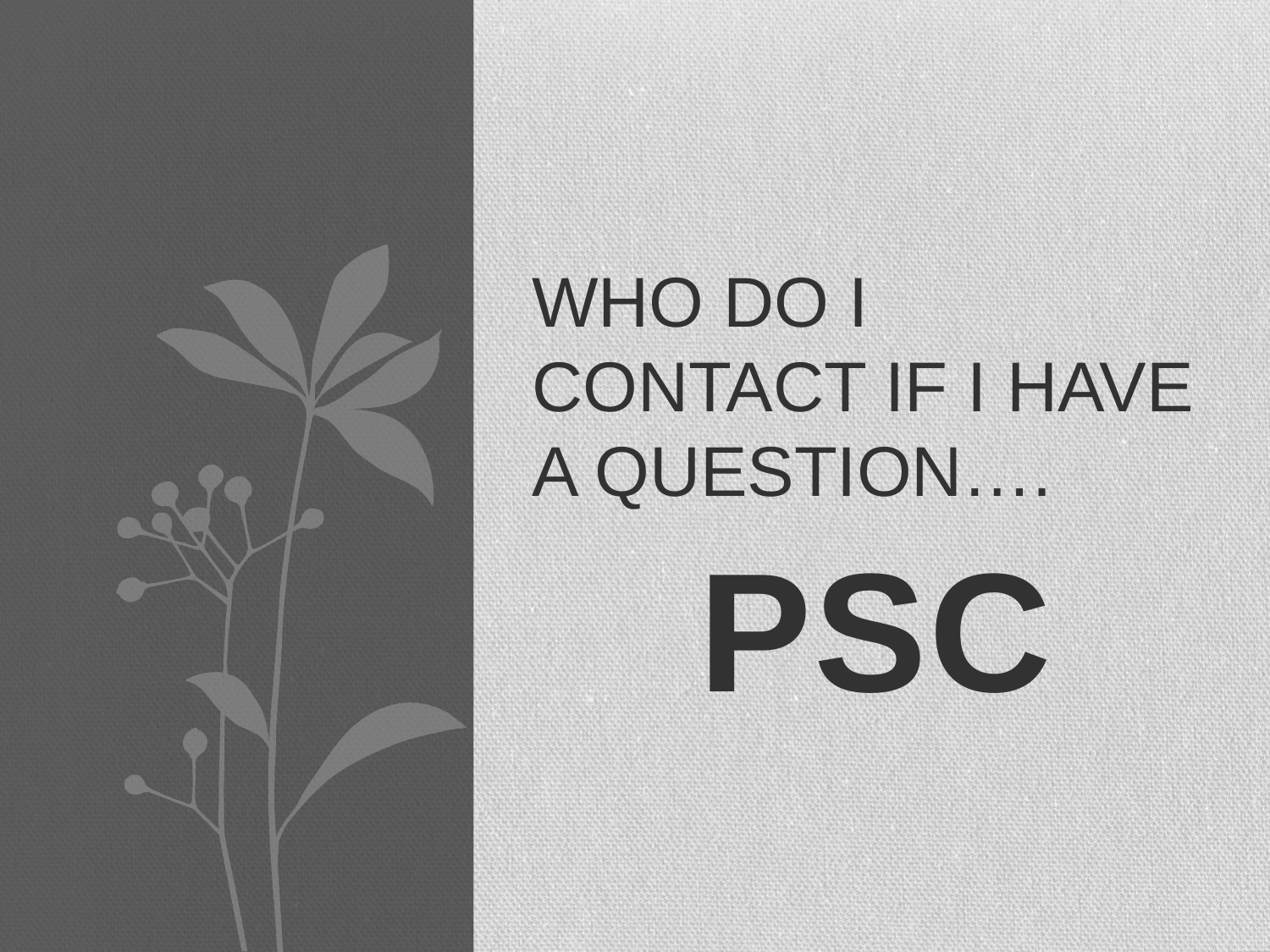

# Who do I contact if I have a question….
PSC